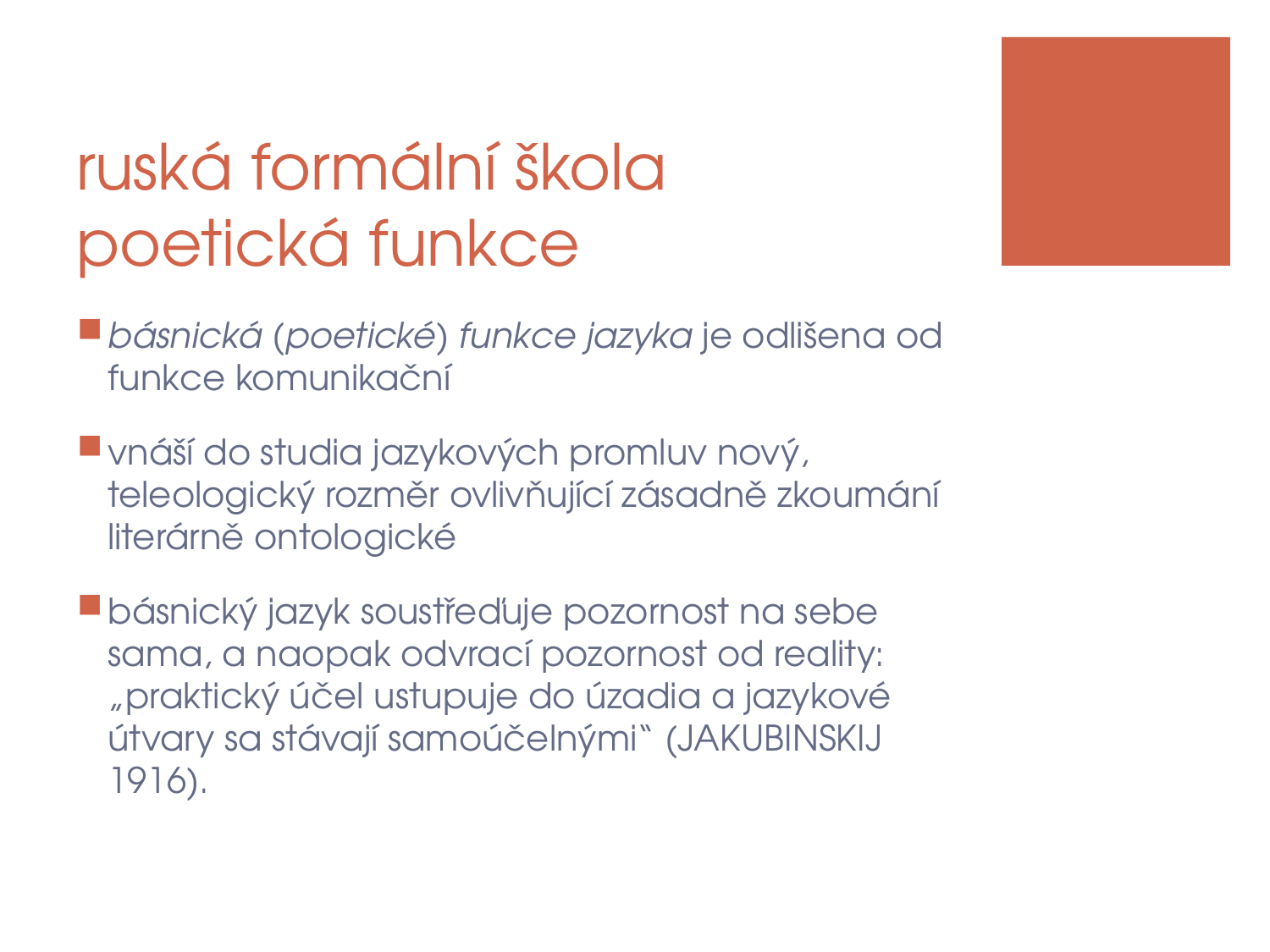

# ruská formální škola poetická funkce
básnická (poetické) funkce jazyka je odlišena od funkce komunikační
vnáší do studia jazykových promluv nový, teleologický rozměr ovlivňující zásadně zkoumání literárně ontologické
básnický jazyk soustřeďuje pozornost na sebe sama, a naopak odvrací pozornost od reality: „praktický účel ustupuje do úzadia a jazykové útvary sa stávají samoúčelnými“ (JAKUBINSKIJ 1916).